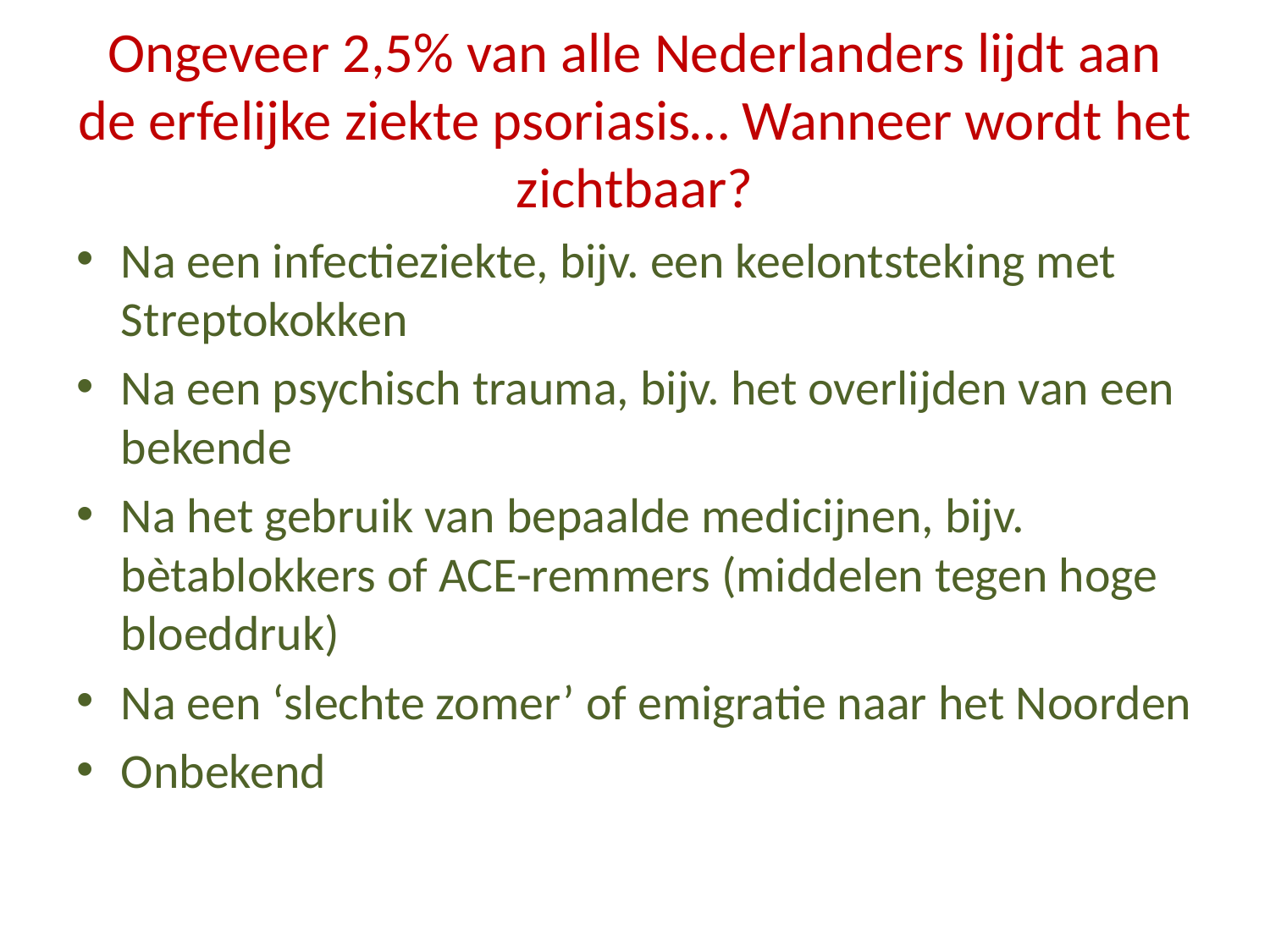

# Ongeveer 2,5% van alle Nederlanders lijdt aan de erfelijke ziekte psoriasis… Wanneer wordt het zichtbaar?
Na een infectieziekte, bijv. een keelontsteking met Streptokokken
Na een psychisch trauma, bijv. het overlijden van een bekende
Na het gebruik van bepaalde medicijnen, bijv. bètablokkers of ACE-remmers (middelen tegen hoge bloeddruk)
Na een ‘slechte zomer’ of emigratie naar het Noorden
Onbekend